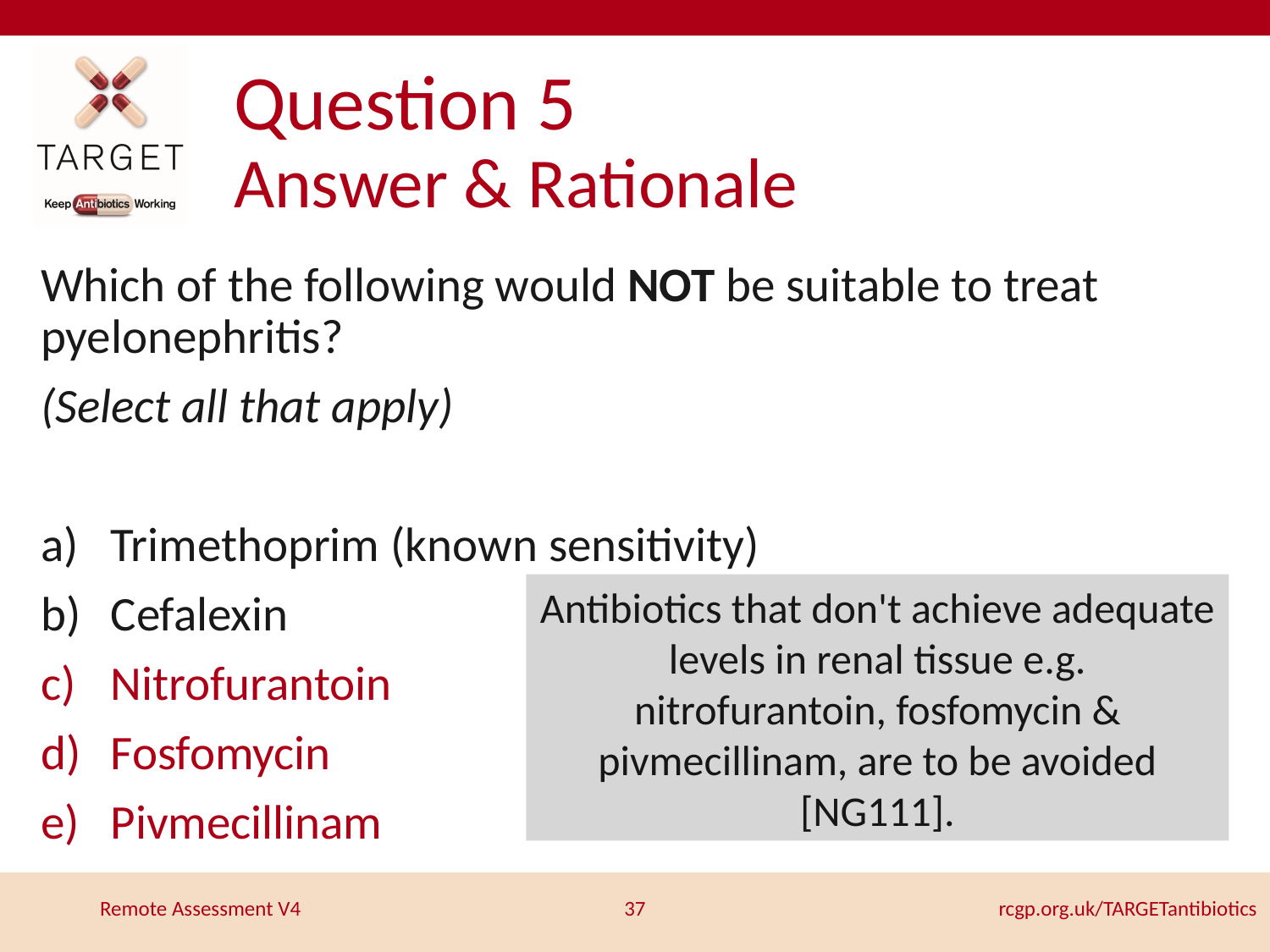

# Question 5 Answer & Rationale
Which of the following would NOT be suitable to treat pyelonephritis?
(Select all that apply)

Trimethoprim (known sensitivity)
Cefalexin
Nitrofurantoin
Fosfomycin
Pivmecillinam
Antibiotics that don't achieve adequate levels in renal tissue e.g. nitrofurantoin, fosfomycin & pivmecillinam, are to be avoided [NG111].
37
rcgp.org.uk/TARGETantibiotics
Remote Assessment V4